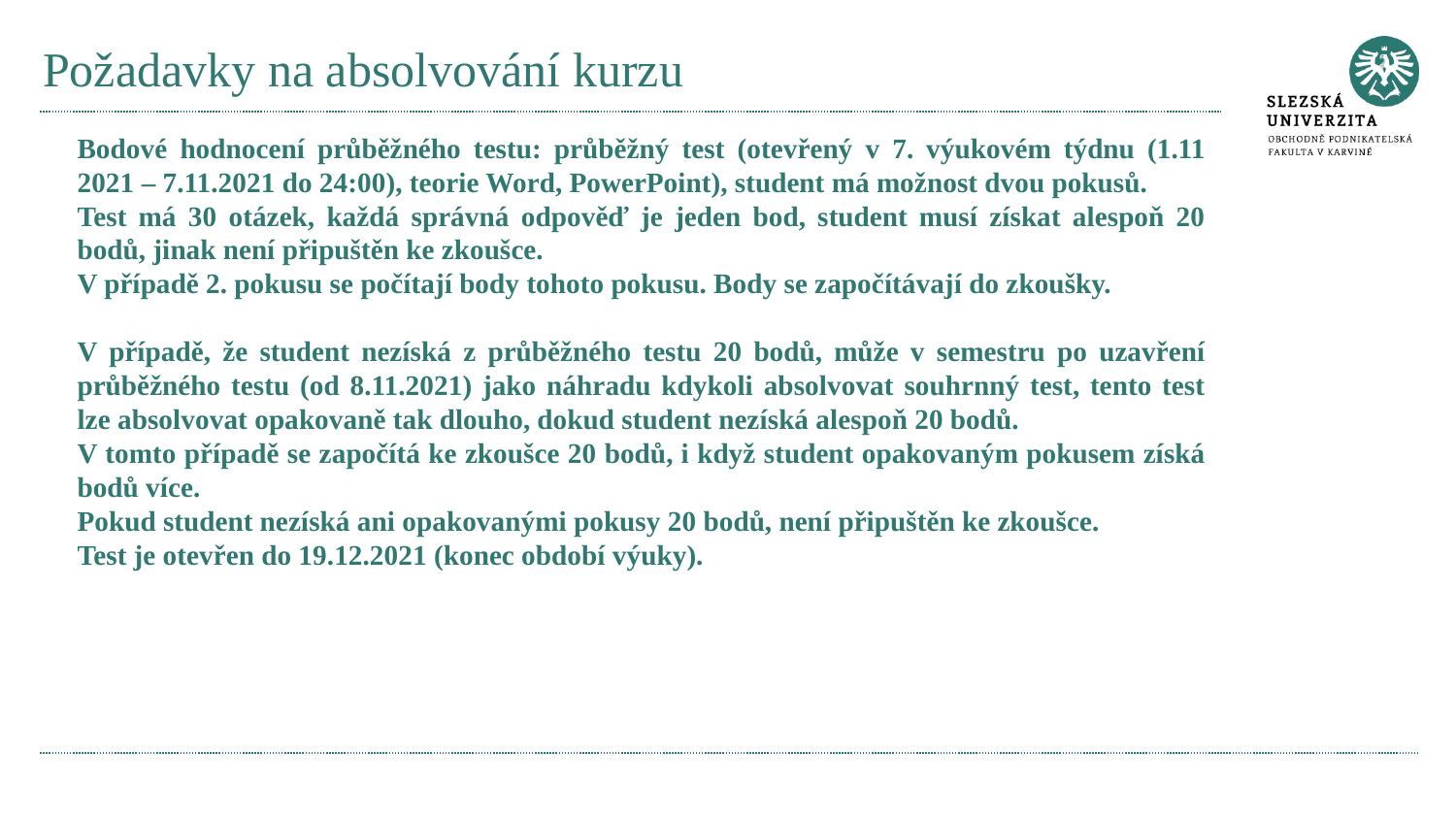

# Požadavky na absolvování kurzu
Bodové hodnocení průběžného testu: průběžný test (otevřený v 7. výukovém týdnu (1.11 2021 – 7.11.2021 do 24:00), teorie Word, PowerPoint), student má možnost dvou pokusů.
Test má 30 otázek, každá správná odpověď je jeden bod, student musí získat alespoň 20 bodů, jinak není připuštěn ke zkoušce.
V případě 2. pokusu se počítají body tohoto pokusu. Body se započítávají do zkoušky.

V případě, že student nezíská z průběžného testu 20 bodů, může v semestru po uzavření průběžného testu (od 8.11.2021) jako náhradu kdykoli absolvovat souhrnný test, tento test lze absolvovat opakovaně tak dlouho, dokud student nezíská alespoň 20 bodů.
V tomto případě se započítá ke zkoušce 20 bodů, i když student opakovaným pokusem získá bodů více.
Pokud student nezíská ani opakovanými pokusy 20 bodů, není připuštěn ke zkoušce.
Test je otevřen do 19.12.2021 (konec období výuky).